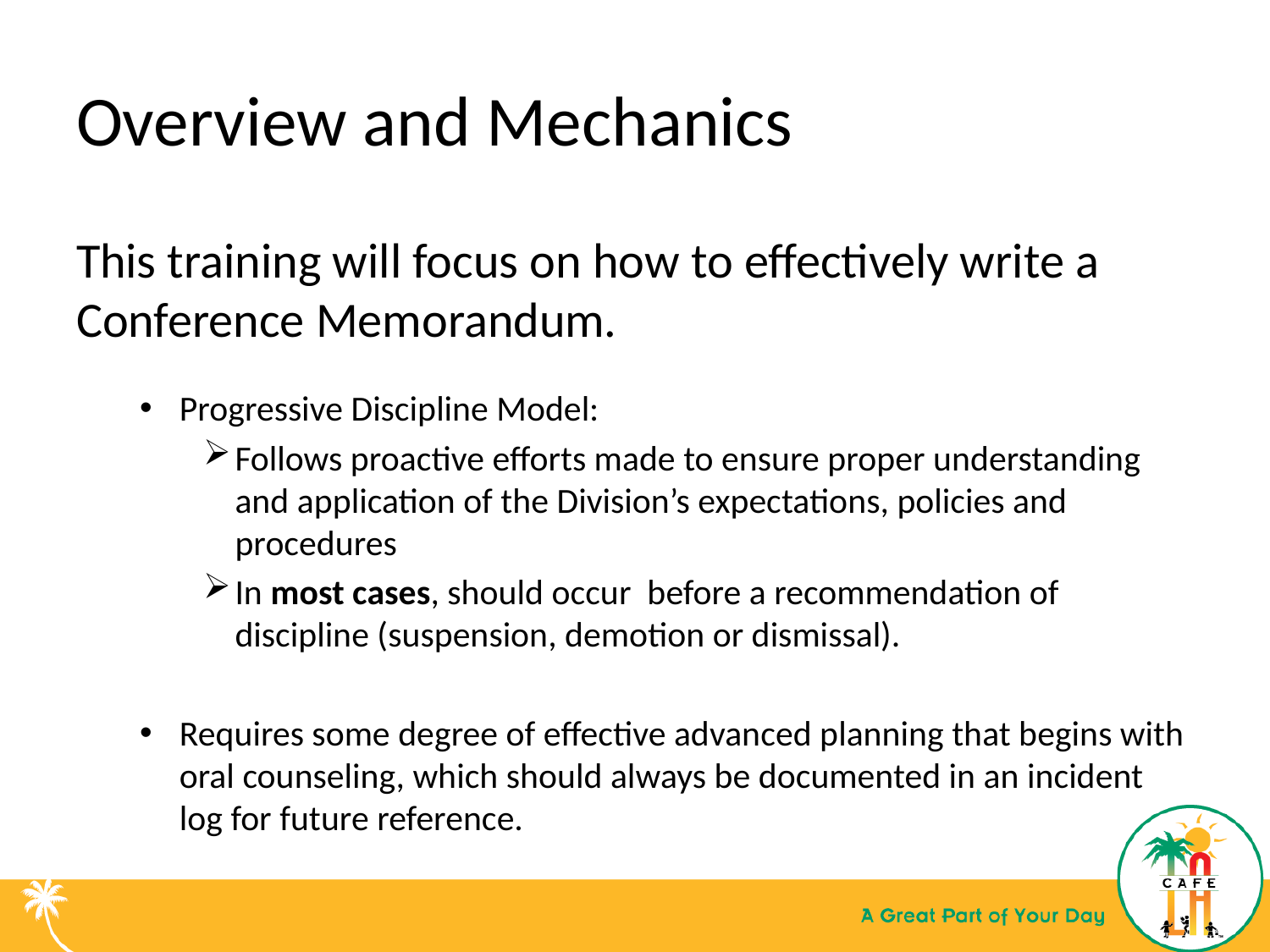

# Overview and Mechanics
This training will focus on how to effectively write a Conference Memorandum.

Progressive Discipline Model:
Follows proactive efforts made to ensure proper understanding and application of the Division’s expectations, policies and procedures
In most cases, should occur  before a recommendation of discipline (suspension, demotion or dismissal).

Requires some degree of effective advanced planning that begins with oral counseling, which should always be documented in an incident log for future reference.